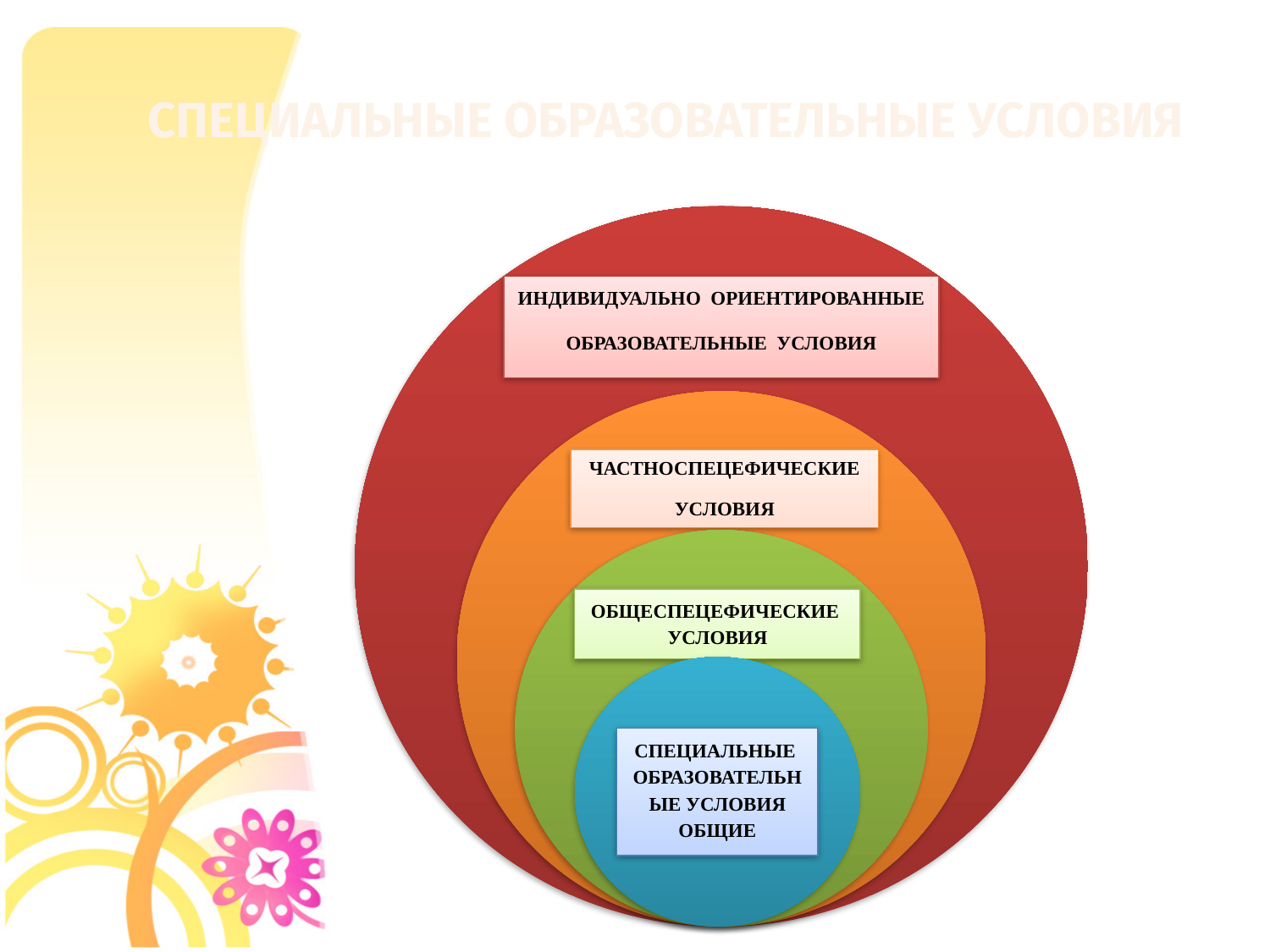

# Специальные образовательные условия

ИНДИВИДУАЛЬНО  ОРИЕНТИРОВАННЫЕ
ОБРАЗОВАТЕЛЬНЫЕ  УСЛОВИЯ

ЧАСТНОСПЕЦЕФИЧЕСКИЕ
УСЛОВИЯ

ОБЩЕСПЕЦЕФИЧЕСКИЕ  УСЛОВИЯ

СПЕЦИАЛЬНЫЕ  ОБРАЗОВАТЕЛЬНЫЕ УСЛОВИЯ ОБЩИЕ